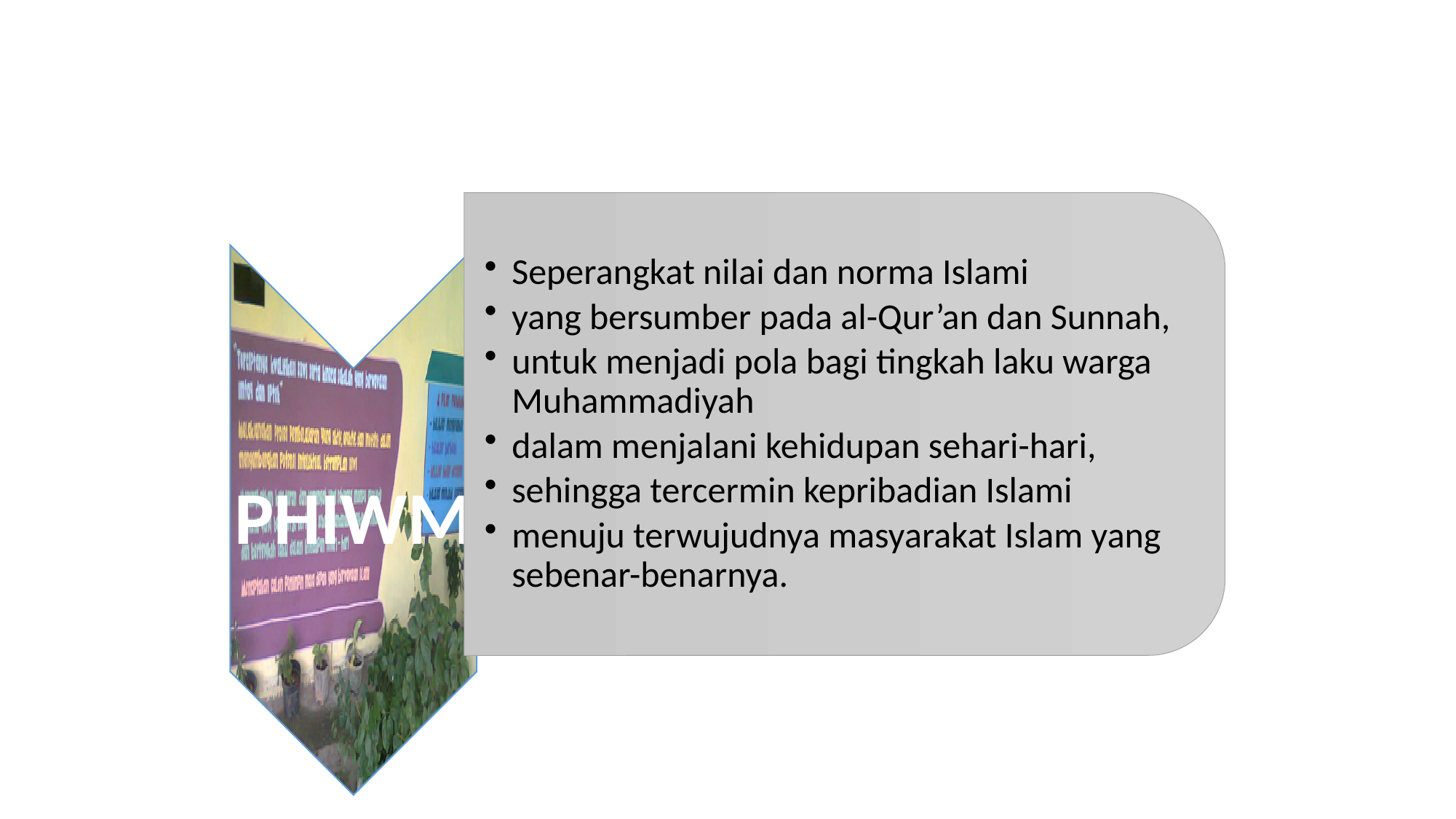

PHIWM
Seperangkat nilai dan norma Islami
yang bersumber pada al-Qur’an dan Sunnah,
untuk menjadi pola bagi tingkah laku warga Muhammadiyah
dalam menjalani kehidupan sehari-hari,
sehingga tercermin kepribadian Islami
menuju terwujudnya masyarakat Islam yang sebenar-benarnya.